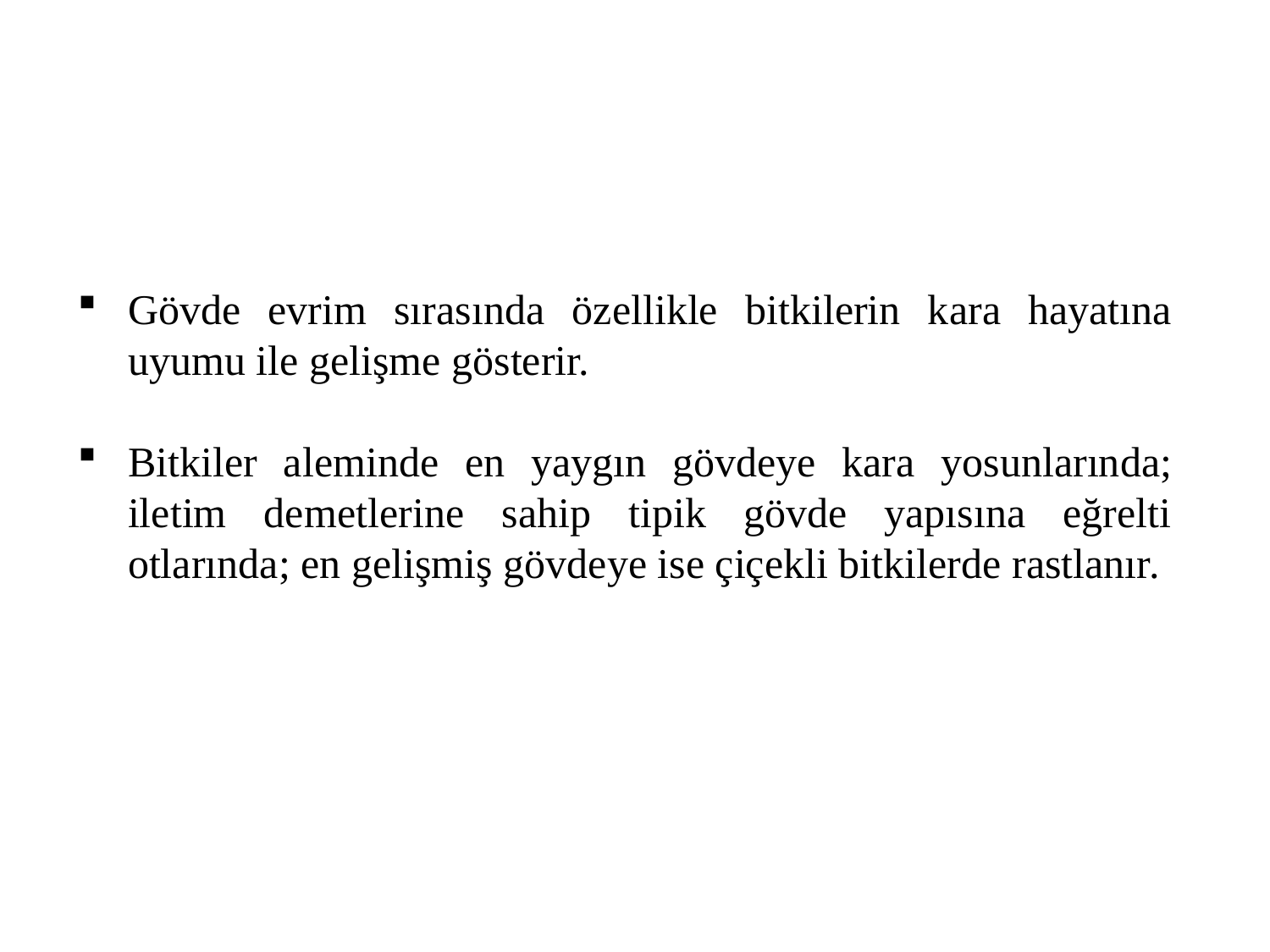

Gövde evrim sırasında özellikle bitkilerin kara hayatına uyumu ile gelişme gösterir.

Bitkiler aleminde en yaygın gövdeye kara yosunlarında; iletim demetlerine sahip tipik gövde yapısına eğrelti otlarında; en gelişmiş gövdeye ise çiçekli bitkilerde rastlanır.